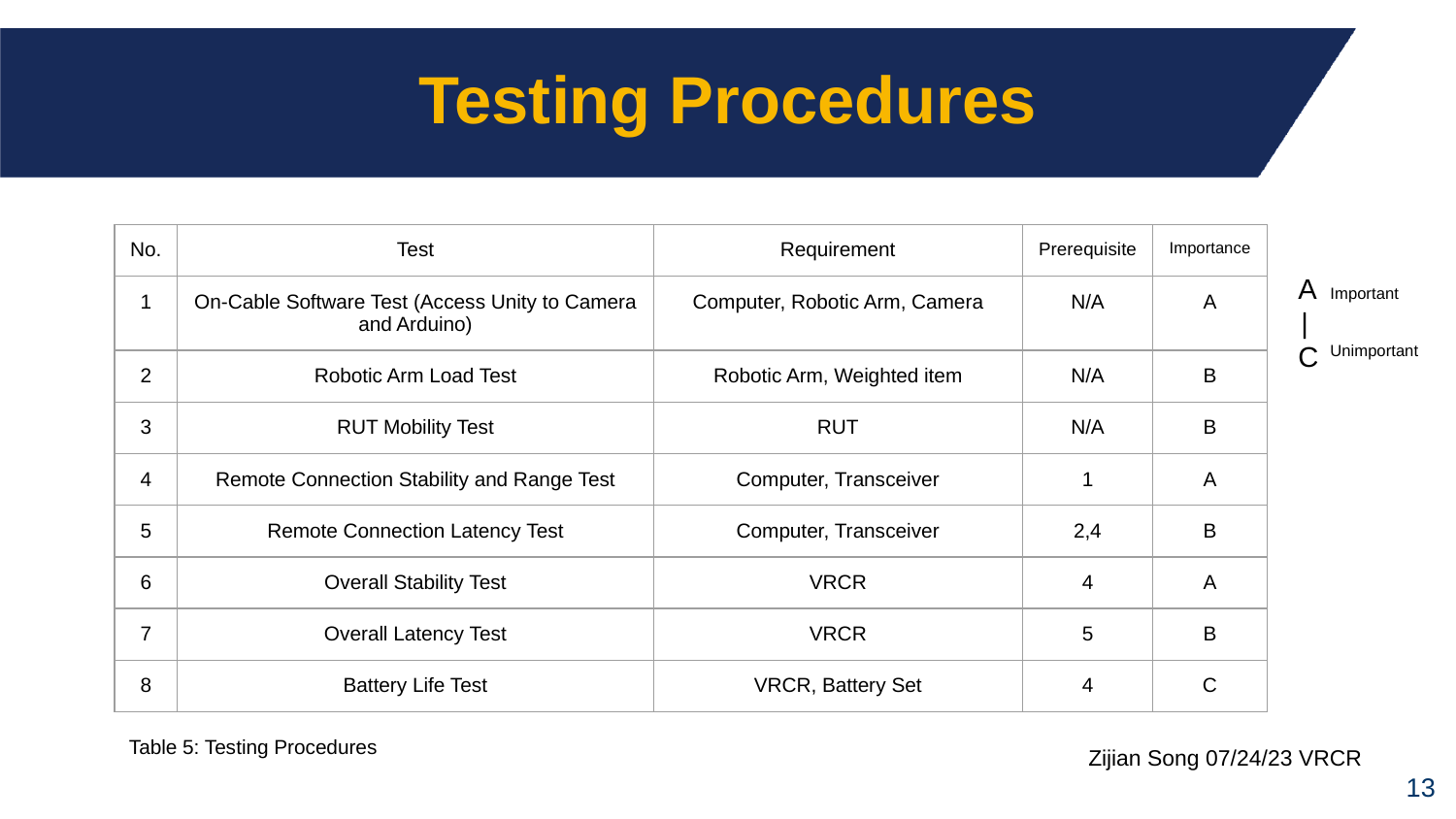

# Testing Procedures
| No. | Test | Requirement | Prerequisite | Importance |
| --- | --- | --- | --- | --- |
| 1 | On-Cable Software Test (Access Unity to Camera and Arduino) | Computer, Robotic Arm, Camera | N/A | A |
| 2 | Robotic Arm Load Test | Robotic Arm, Weighted item | N/A | B |
| 3 | RUT Mobility Test | RUT | N/A | B |
| 4 | Remote Connection Stability and Range Test | Computer, Transceiver | 1 | A |
| 5 | Remote Connection Latency Test | Computer, Transceiver | 2,4 | B |
| 6 | Overall Stability Test | VRCR | 4 | A |
| 7 | Overall Latency Test | VRCR | 5 | B |
| 8 | Battery Life Test | VRCR, Battery Set | 4 | C |
A
|
C
Important

Unimportant
Table 5: Testing Procedures
Zijian Song 07/24/23 VRCR
13